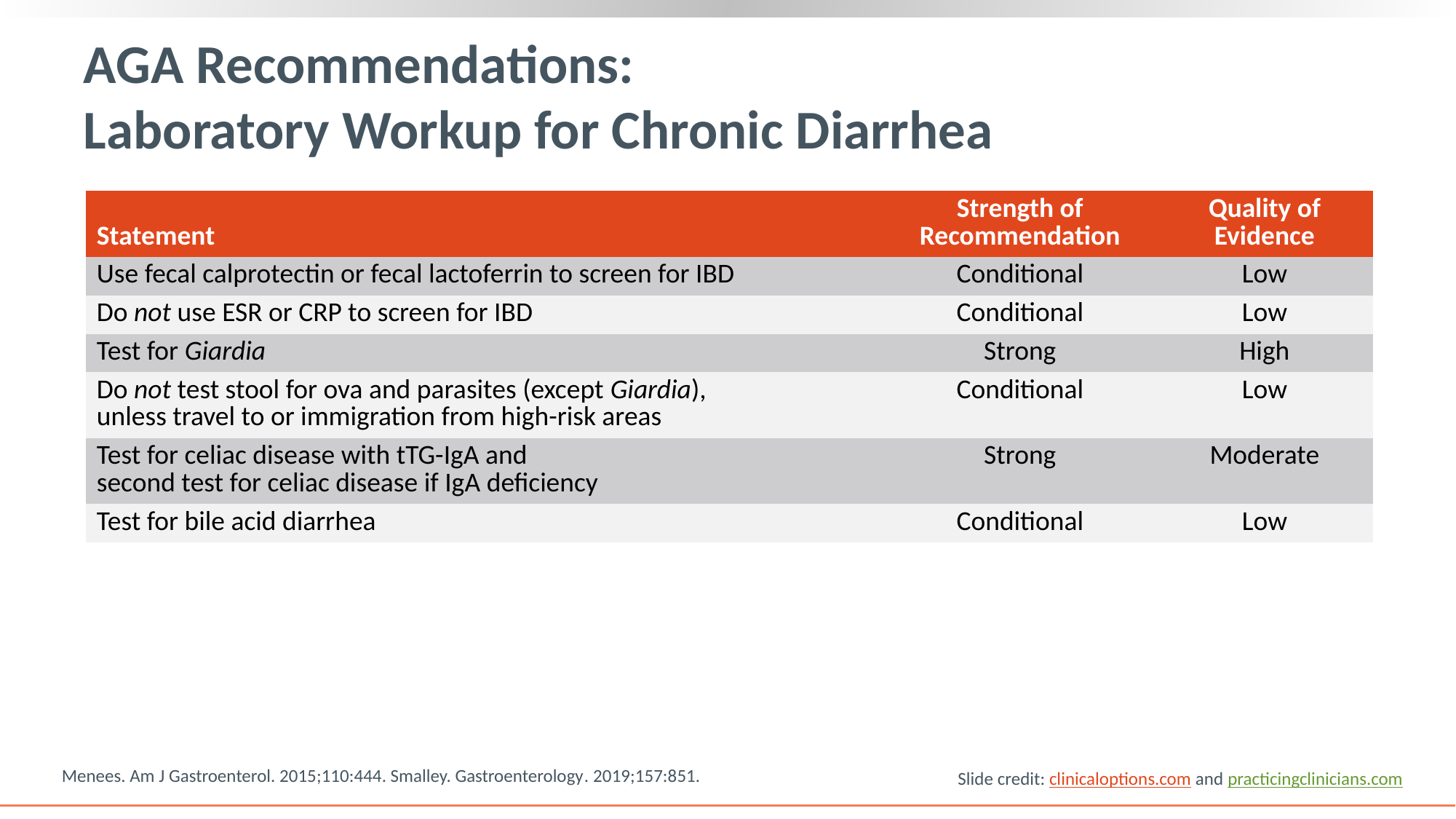

# AGA Recommendations: Laboratory Workup for Chronic Diarrhea
| Statement | Strength of Recommendation | Quality of Evidence |
| --- | --- | --- |
| Use fecal calprotectin or fecal lactoferrin to screen for IBD | Conditional | Low |
| Do not use ESR or CRP to screen for IBD | Conditional | Low |
| Test for Giardia | Strong | High |
| Do not test stool for ova and parasites (except Giardia), unless travel to or immigration from high-risk areas | Conditional | Low |
| Test for celiac disease with tTG-IgA and second test for celiac disease if IgA deficiency | Strong | Moderate |
| Test for bile acid diarrhea | Conditional | Low |
Slide credit: clinicaloptions.com and practicingclinicians.com
Menees. Am J Gastroenterol. 2015;110:444. Smalley. Gastroenterology. 2019;157:851.